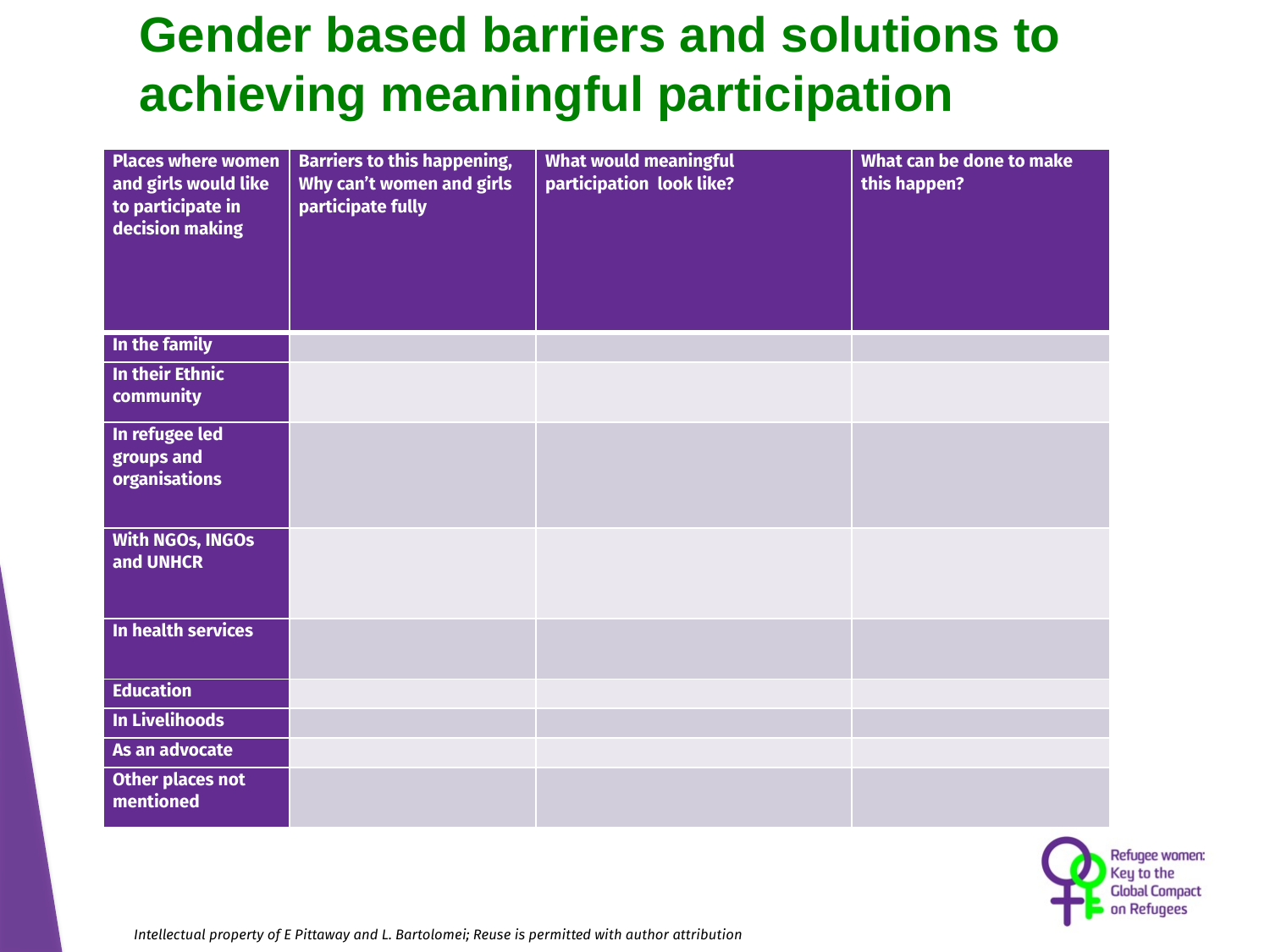

Gender based barriers and solutions to achieving meaningful participation

| Places where women and girls would like to participate in decision making | Barriers to this happening, Why can’t women and girls participate fully | What would meaningful participation look like? | What can be done to make this happen? |
| --- | --- | --- | --- |
| In the family |  |  |  |
| In their Ethnic community |  |  |  |
| In refugee led groups and organisations |  |  |  |
| With NGOs, INGOs and UNHCR |  |  |  |
| In health services |  |  |  |
| Education |  |  |  |
| In Livelihoods |  |  |  |
| As an advocate |  |  |  |
| Other places not mentioned |  |  |  |